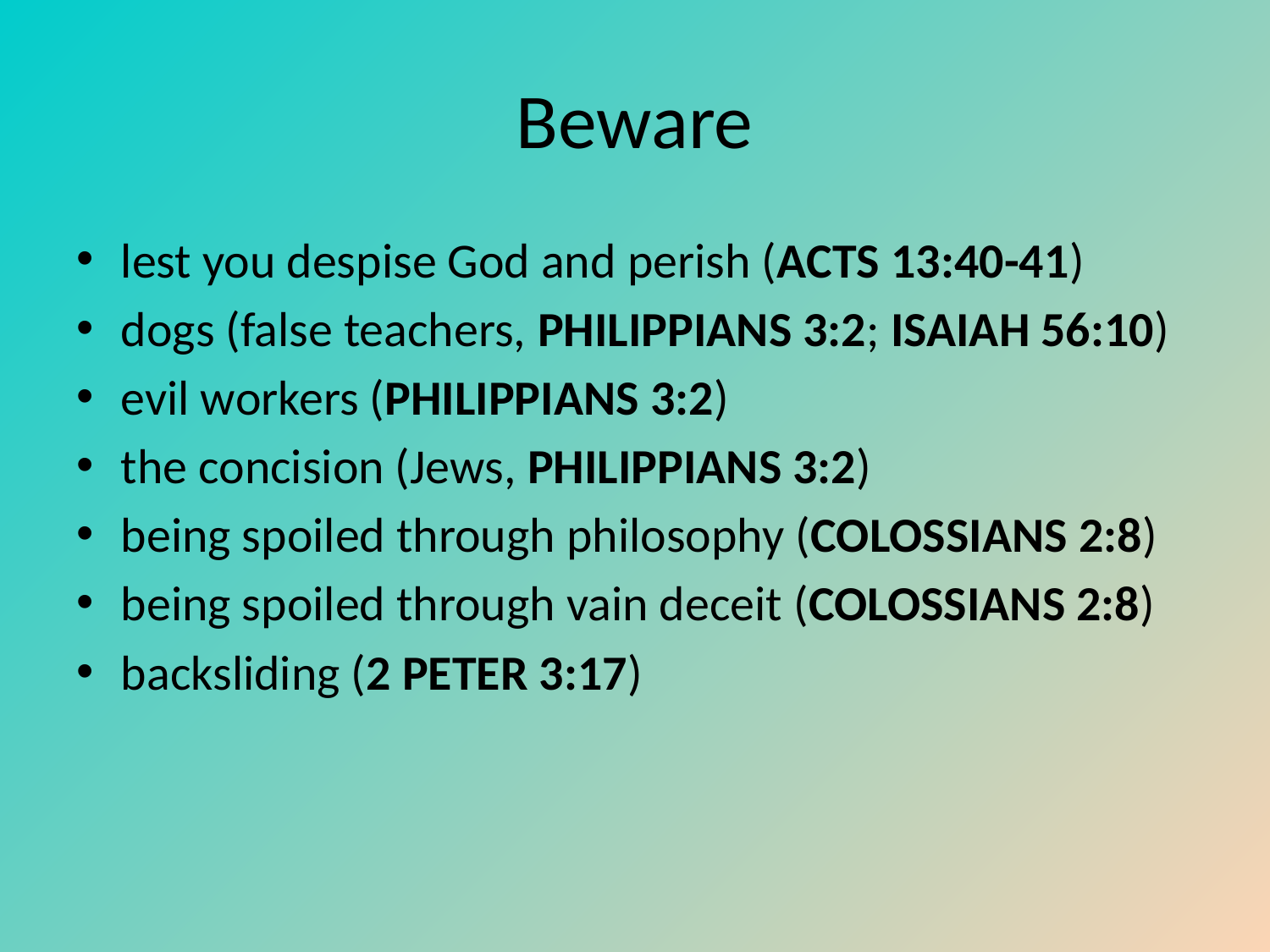

# Beware
lest you despise God and perish (ACTS 13:40-41)
dogs (false teachers, PHILIPPIANS 3:2; ISAIAH 56:10)
evil workers (PHILIPPIANS 3:2)
the concision (Jews, PHILIPPIANS 3:2)
being spoiled through philosophy (COLOSSIANS 2:8)
being spoiled through vain deceit (COLOSSIANS 2:8)
backsliding (2 PETER 3:17)